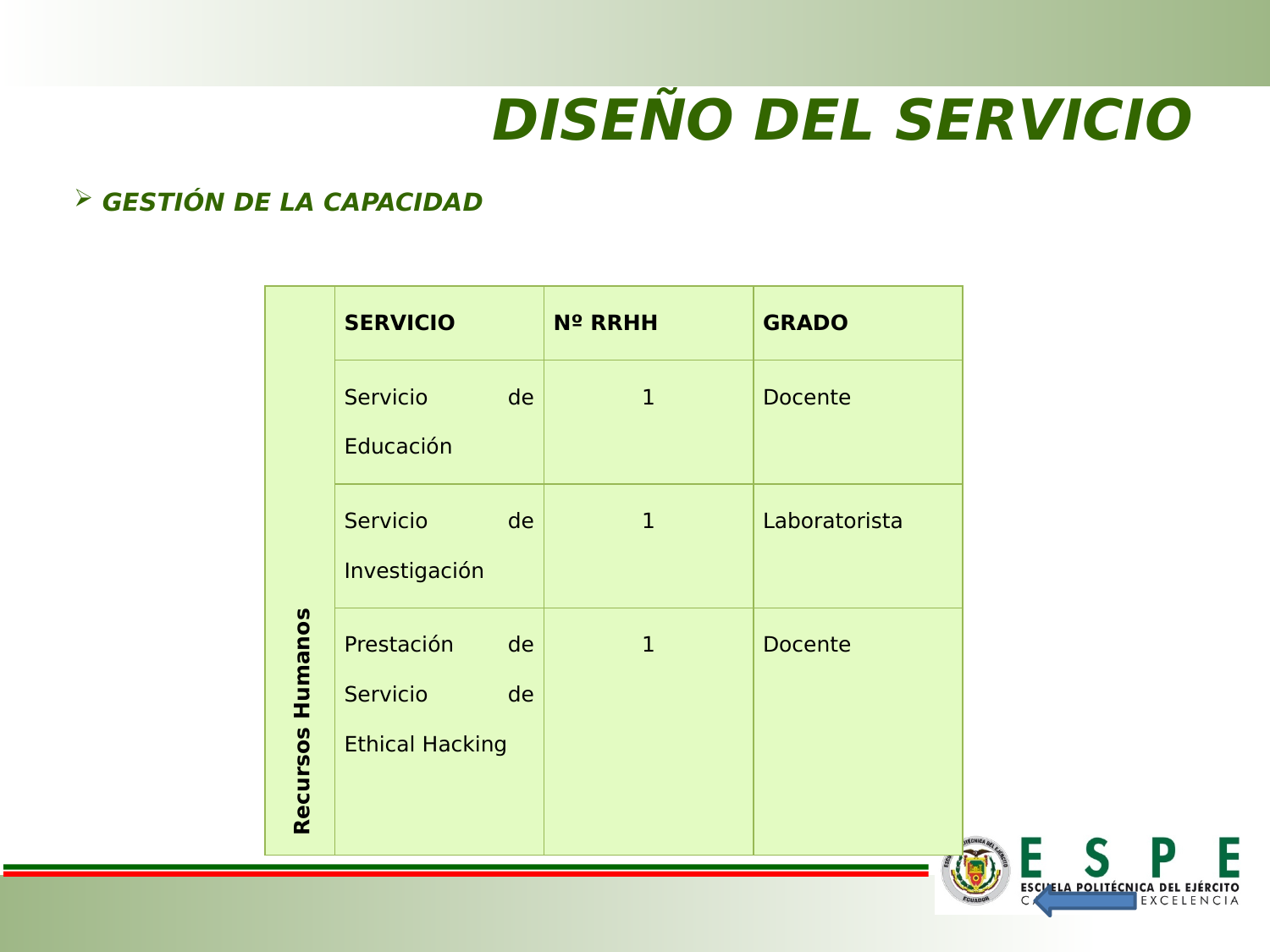

# DISEÑO DEL SERVICIO
 GESTIÓN DE LA CAPACIDAD
| Recursos Humanos | SERVICIO | Nº RRHH | GRADO |
| --- | --- | --- | --- |
|  | Servicio de Educación | 1 | Docente |
|  | Servicio de Investigación | 1 | Laboratorista |
|  | Prestación de Servicio de Ethical Hacking | 1 | Docente |